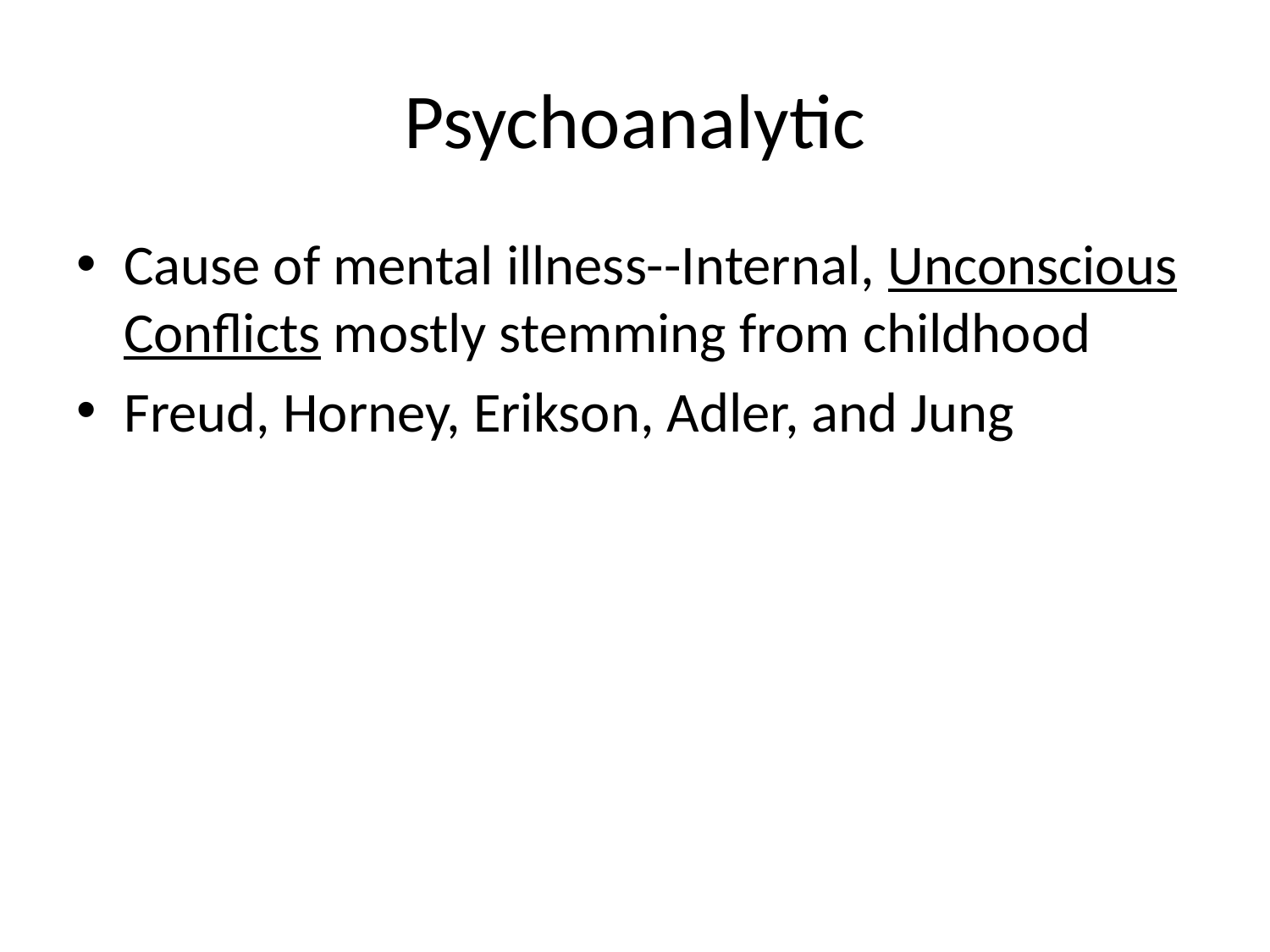

# Psychoanalytic
Cause of mental illness--Internal, Unconscious Conflicts mostly stemming from childhood
Freud, Horney, Erikson, Adler, and Jung